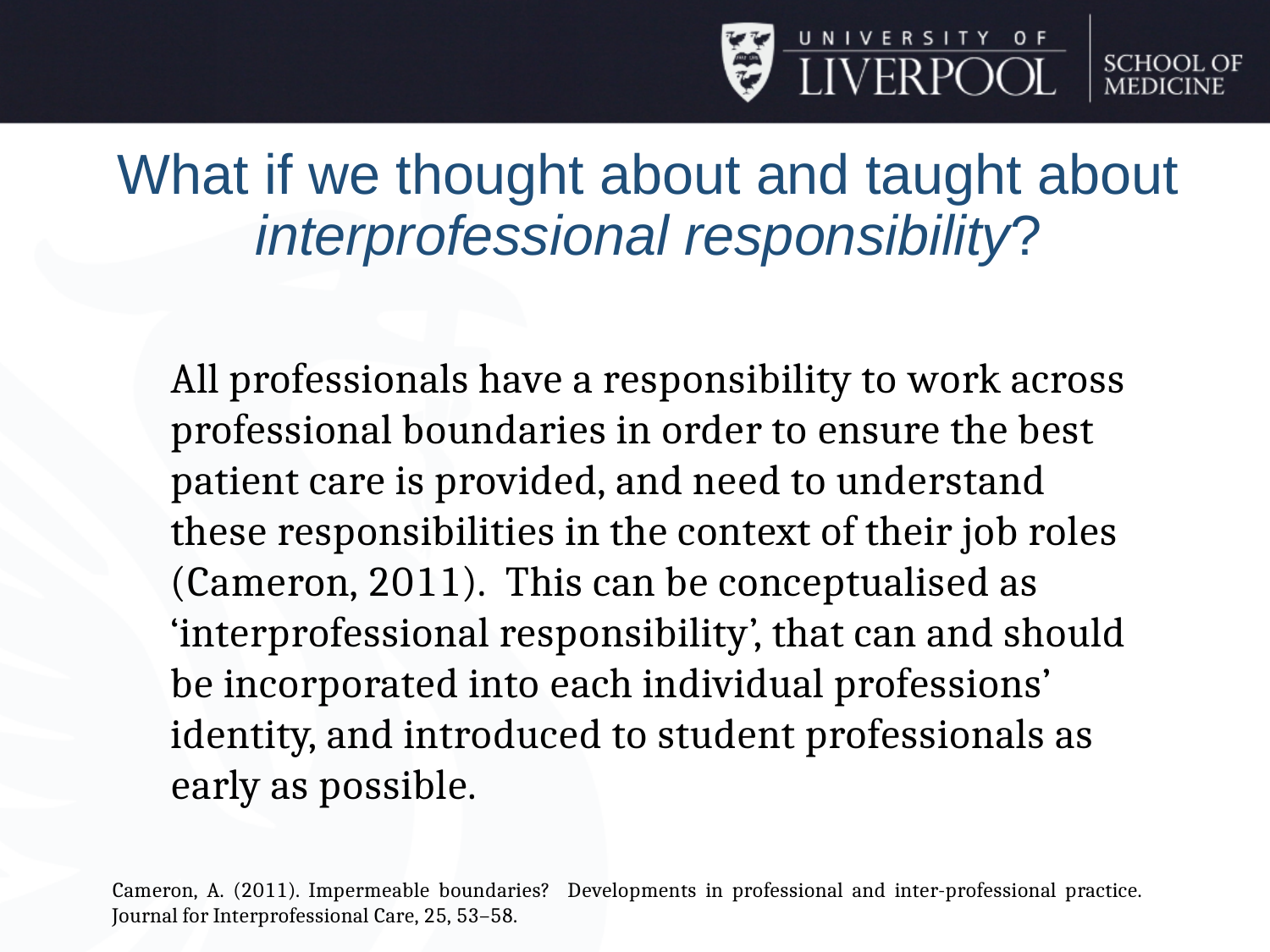

What if we thought about and taught about interprofessional responsibility?
All professionals have a responsibility to work across professional boundaries in order to ensure the best patient care is provided, and need to understand these responsibilities in the context of their job roles (Cameron, 2011).  This can be conceptualised as ‘interprofessional responsibility’, that can and should be incorporated into each individual professions’ identity, and introduced to student professionals as early as possible.

Cameron, A. (2011). Impermeable boundaries?  Developments in professional and inter-professional practice. Journal for Interprofessional Care, 25, 53–58.